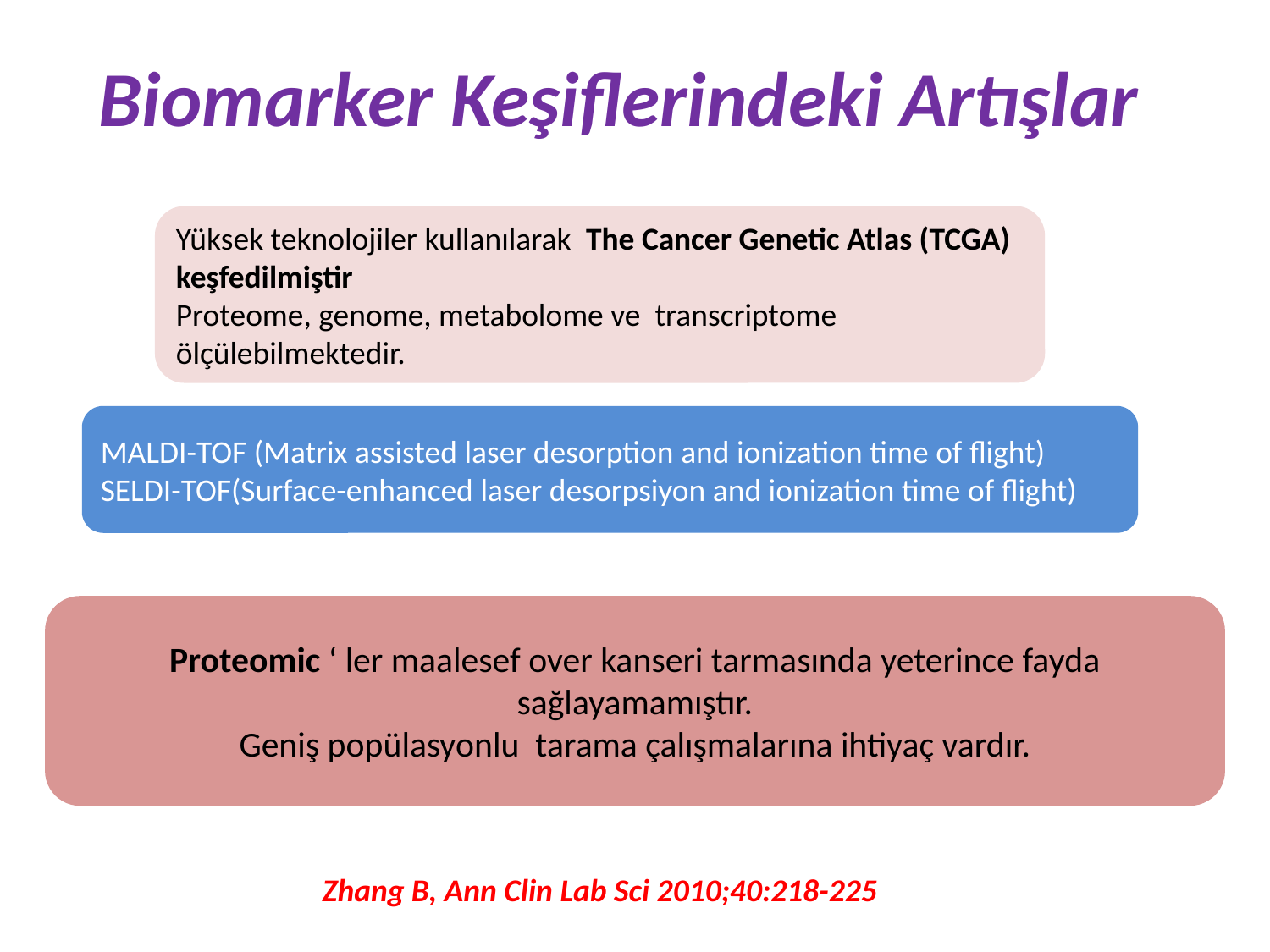

# Biomarker Keşiflerindeki Artışlar
Yüksek teknolojiler kullanılarak  The Cancer Genetic Atlas (TCGA)  keşfedilmiştir
Proteome, genome, metabolome ve  transcriptome ölçülebilmektedir.

MALDI-TOF (Matrix assisted laser desorption and ionization time of flight)
SELDI-TOF(Surface-enhanced laser desorpsiyon and ionization time of flight)
Proteomic ‘ ler maalesef over kanseri tarmasında yeterince fayda sağlayamamıştır.
Geniş popülasyonlu  tarama çalışmalarına ihtiyaç vardır.
Zhang B, Ann Clin Lab Sci 2010;40:218-225